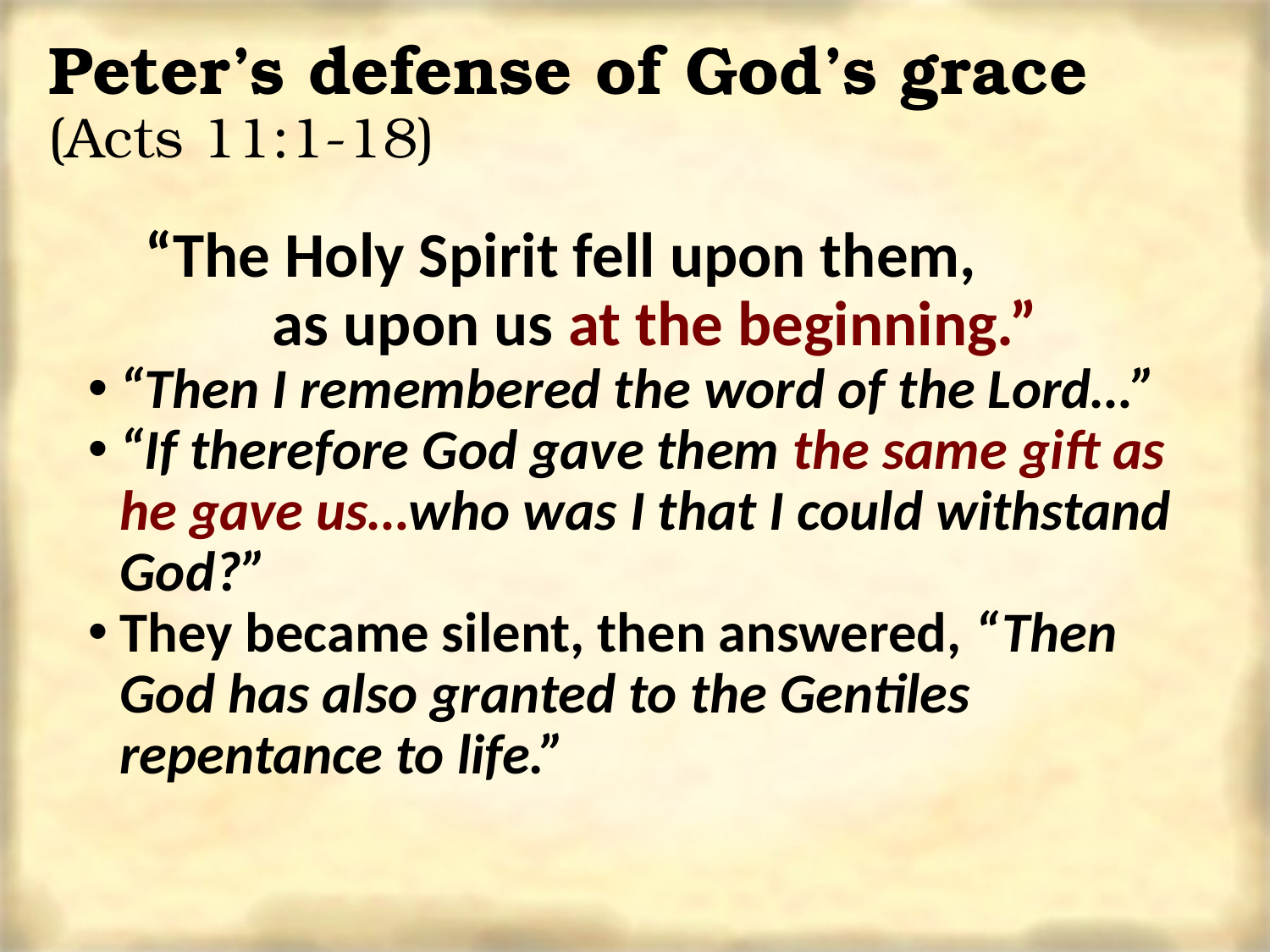

# Peter’s defense of God’s grace (Acts 11:1-18)
    “The Holy Spirit fell upon them, 	  	    as upon us at the beginning.”
“Then I remembered the word of the Lord…”
“If therefore God gave them the same gift as he gave us…who was I that I could withstand God?”
They became silent, then answered, “Then God has also granted to the Gentiles repentance to life.”